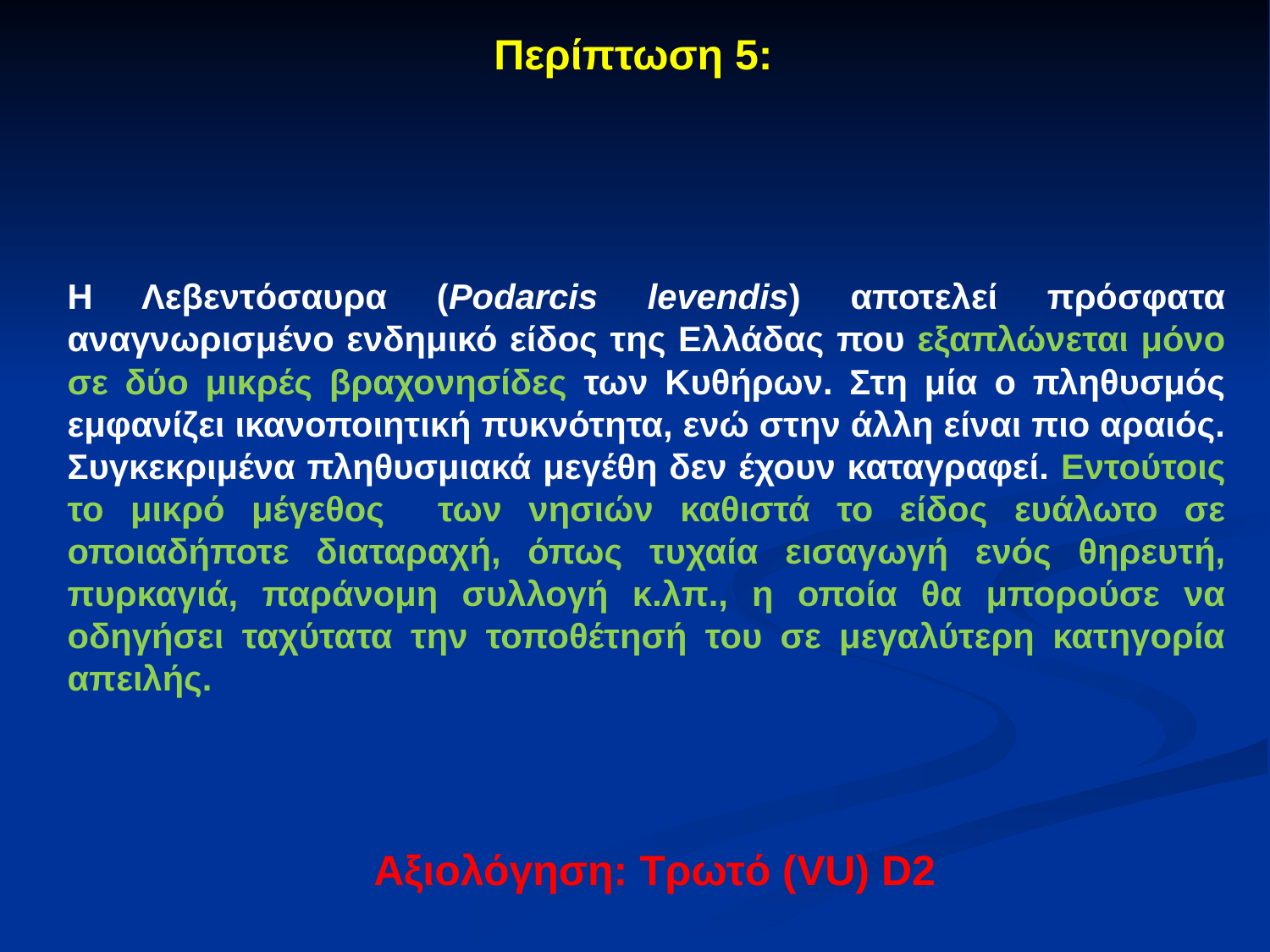

# Περίπτωση 5:
Η Λεβεντόσαυρα (Podarcis levendis) αποτελεί πρόσφατα αναγνωρισμένο ενδημικό είδος της Ελλάδας που εξαπλώνεται μόνο σε δύο μικρές βραχονησίδες των Κυθήρων. Στη μία ο πληθυσμός εμφανίζει ικανοποιητική πυκνότητα, ενώ στην άλλη είναι πιο αραιός. Συγκεκριμένα πληθυσμιακά μεγέθη δεν έχουν καταγραφεί. Εντούτοις το μικρό μέγεθος  των νησιών καθιστά το είδος ευάλωτο σε οποιαδήποτε διαταραχή, όπως τυχαία εισαγωγή ενός θηρευτή, πυρκαγιά, παράνομη συλλογή κ.λπ., η οποία θα μπορούσε να οδηγήσει ταχύτατα την τοποθέτησή του σε μεγαλύτερη κατηγορία απειλής.
Αξιολόγηση: Τρωτό (VU) D2